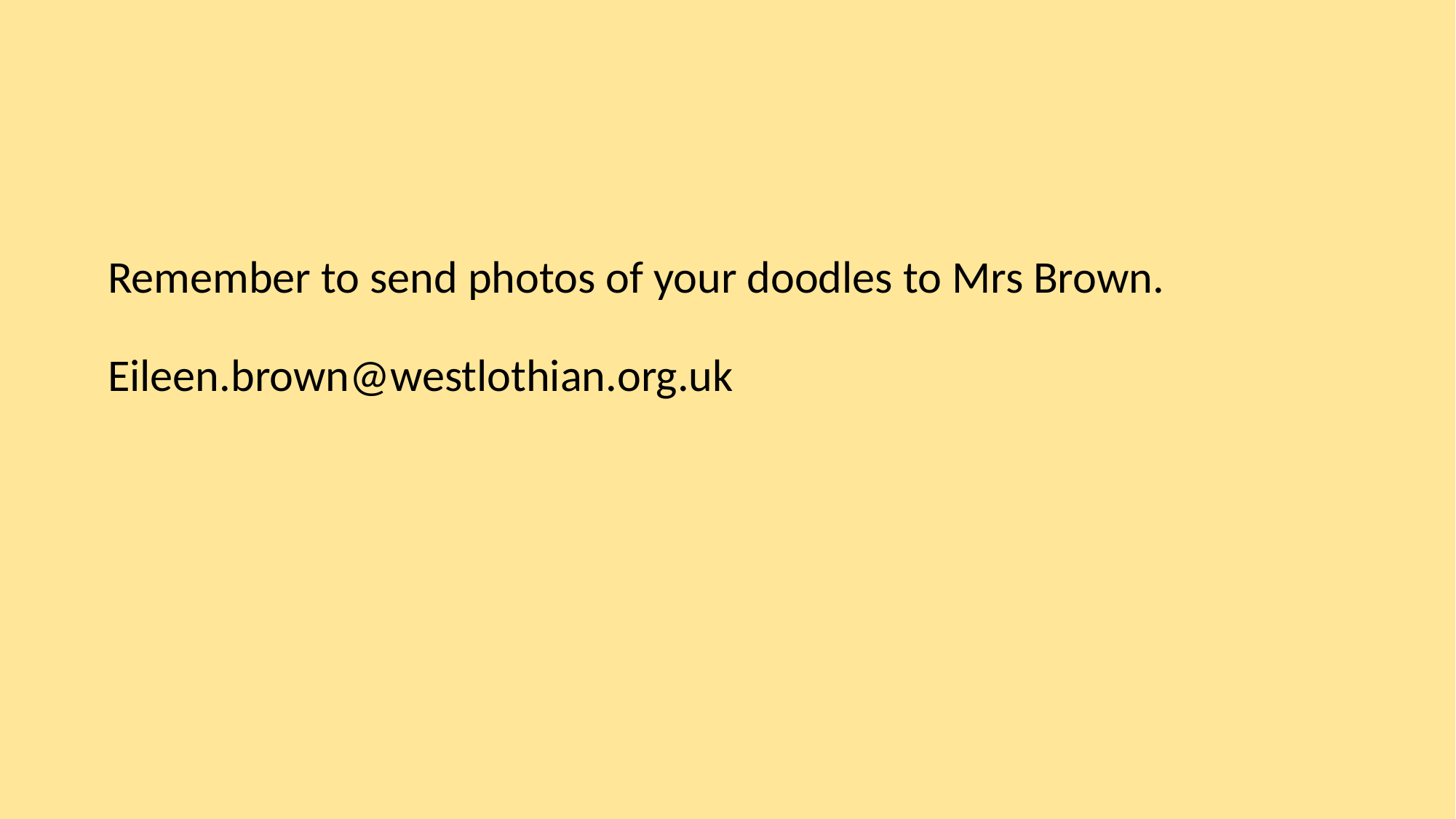

# Remember to send photos of your doodles to Mrs Brown. Eileen.brown@westlothian.org.uk